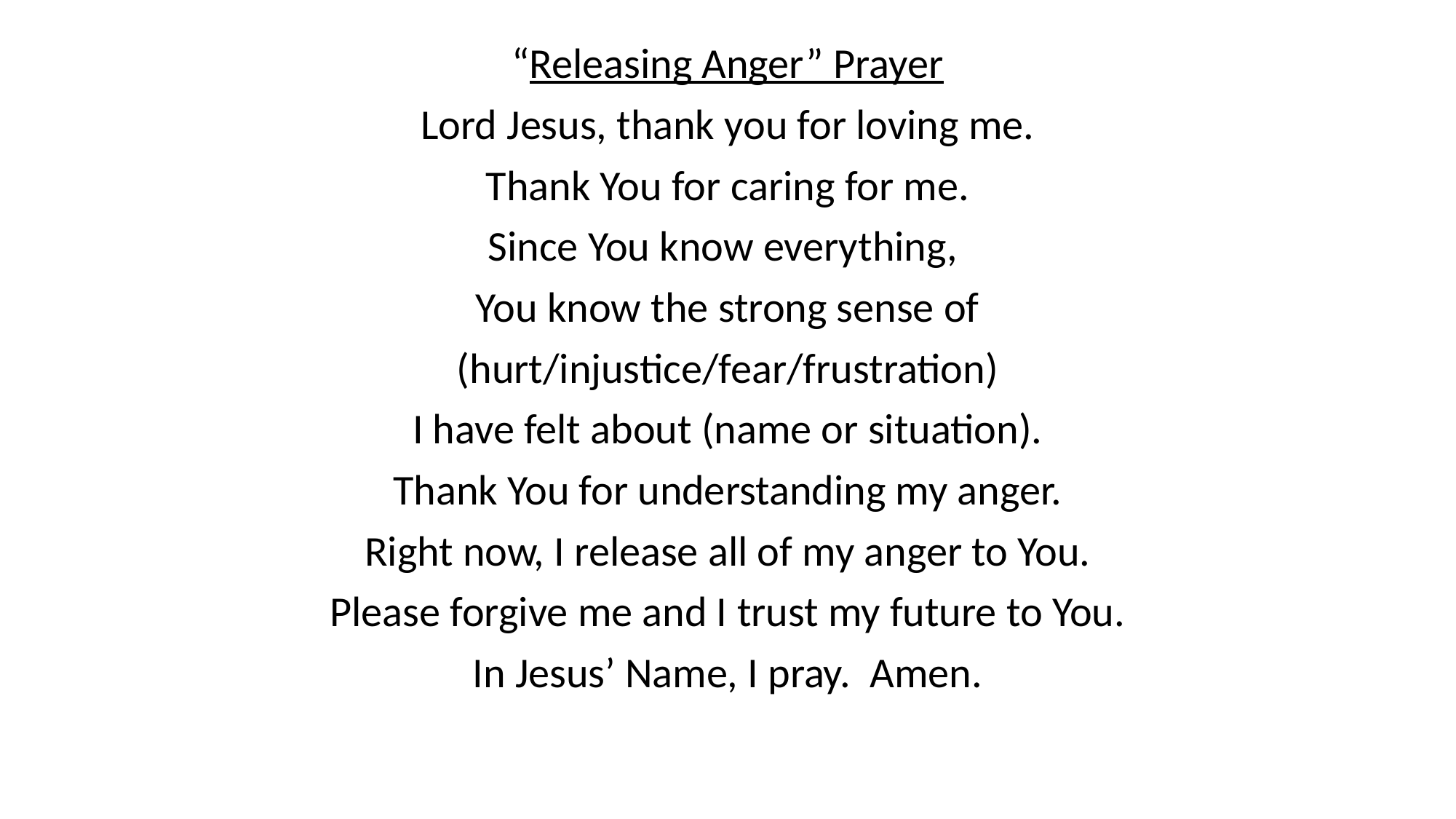

“Releasing Anger” Prayer
Lord Jesus, thank you for loving me.
Thank You for caring for me.
Since You know everything,
You know the strong sense of
(hurt/injustice/fear/frustration)
I have felt about (name or situation).
Thank You for understanding my anger.
Right now, I release all of my anger to You.
Please forgive me and I trust my future to You.
In Jesus’ Name, I pray.  Amen.